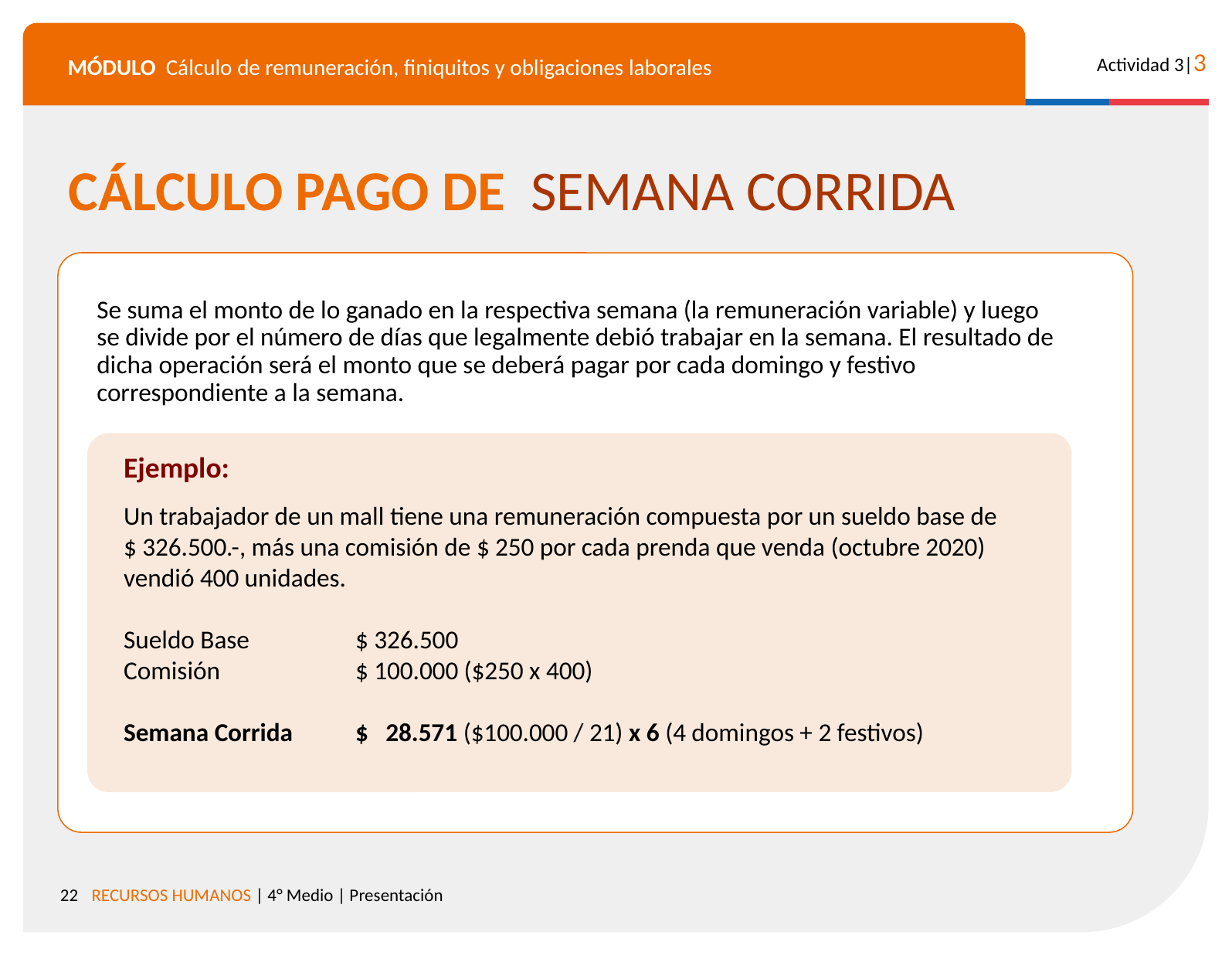

CÁLCULO PAGO DE  SEMANA CORRIDA

Se suma el monto de lo ganado en la respectiva semana (la remuneración variable) y luego se divide por el número de días que legalmente debió trabajar en la semana. El resultado de dicha operación será el monto que se deberá pagar por cada domingo y festivo correspondiente a la semana.

Ejemplo:

Un trabajador de un mall tiene una remuneración compuesta por un sueldo base de $ 326.500.-, más una comisión de $ 250 por cada prenda que venda (octubre 2020) vendió 400 unidades.

Sueldo Base 	$ 326.500
Comisión		$ 100.000 ($250 x 400)

Semana Corrida 	$   28.571 ($100.000 / 21) x 6 (4 domingos + 2 festivos)